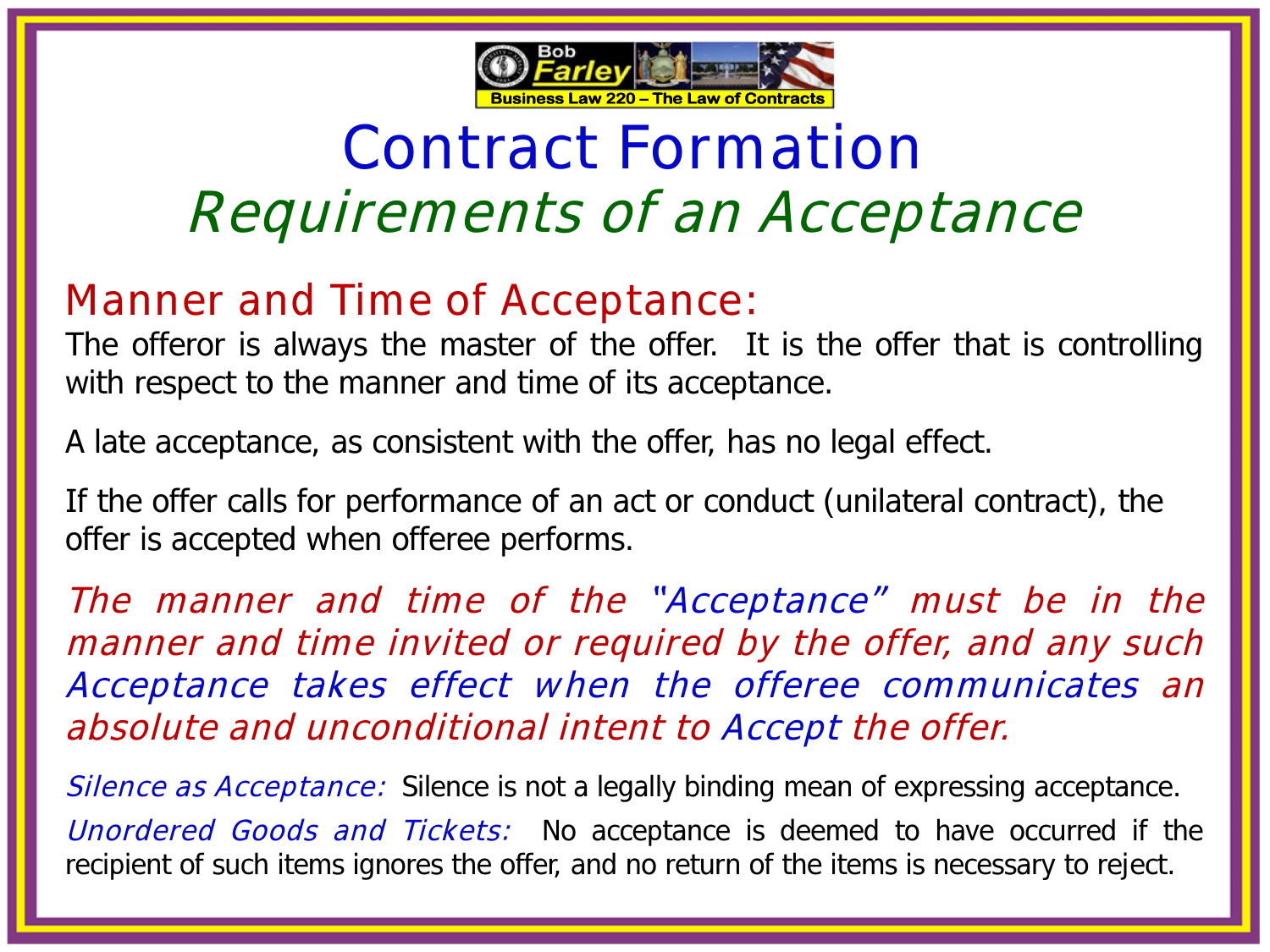

Contract Formation
Requirements of an Acceptance

Manner and Time of Acceptance:
The offeror is always the master of the offer.  It is the offer that is controlling with respect to the manner and time of its acceptance.

A late acceptance, as consistent with the offer, has no legal effect.

If the offer calls for performance of an act or conduct (unilateral contract), the offer is accepted when offeree performs.

The manner and time of the “Acceptance” must be in the manner and time invited or required by the offer, and any such Acceptance takes effect when the offeree communicates an absolute and unconditional intent to Accept the offer.

Silence as Acceptance:  Silence is not a legally binding mean of expressing acceptance.

Unordered Goods and Tickets:  No acceptance is deemed to have occurred if the recipient of such items ignores the offer, and no return of the items is necessary to reject.